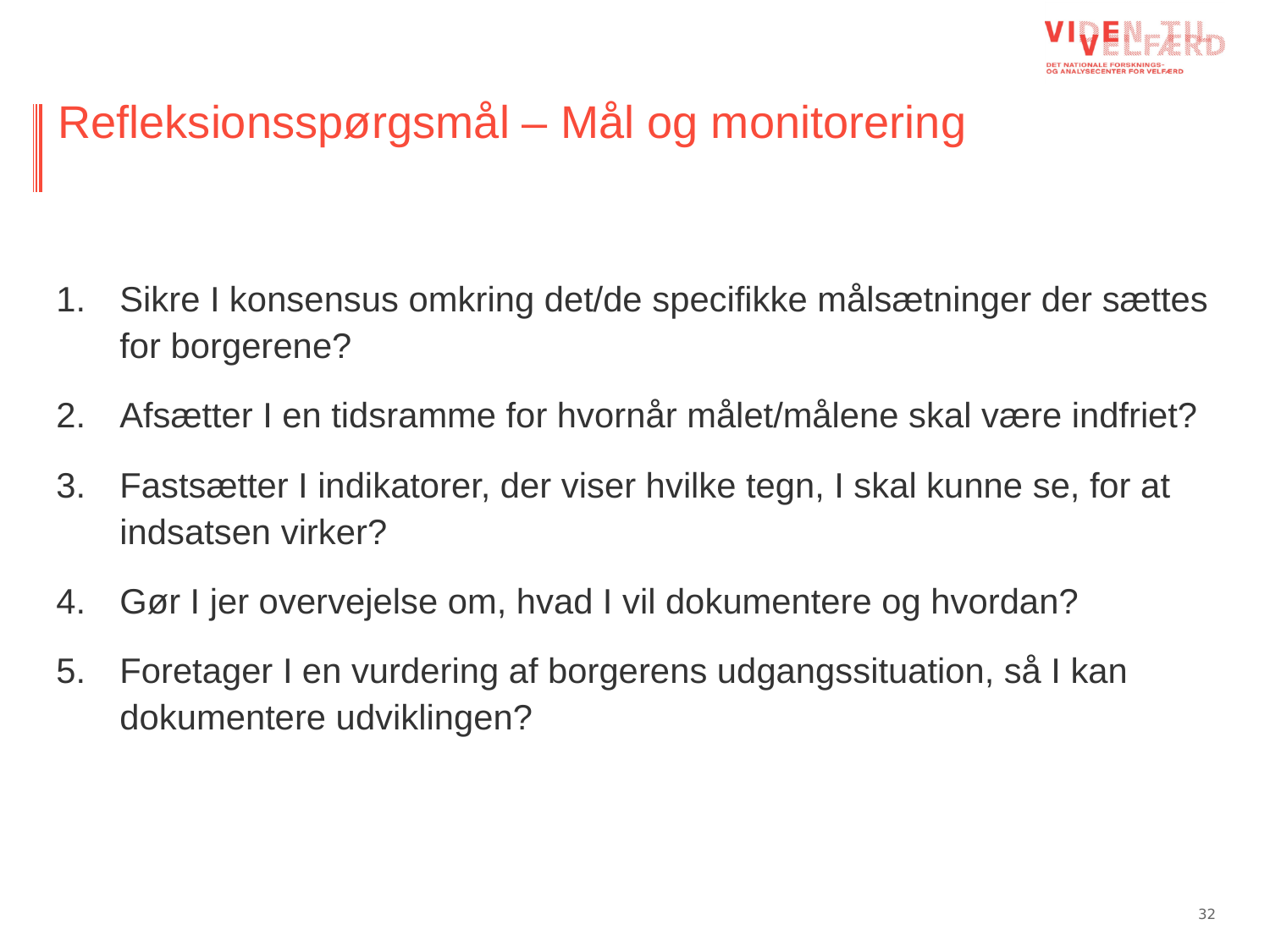

# Refleksionsspørgsmål – Mål og monitorering
Sikre I konsensus omkring det/de specifikke målsætninger der sættes for borgerene?

Afsætter I en tidsramme for hvornår målet/målene skal være indfriet?

Fastsætter I indikatorer, der viser hvilke tegn, I skal kunne se, for at indsatsen virker?

Gør I jer overvejelse om, hvad I vil dokumentere og hvordan?

Foretager I en vurdering af borgerens udgangssituation, så I kan dokumentere udviklingen?

32